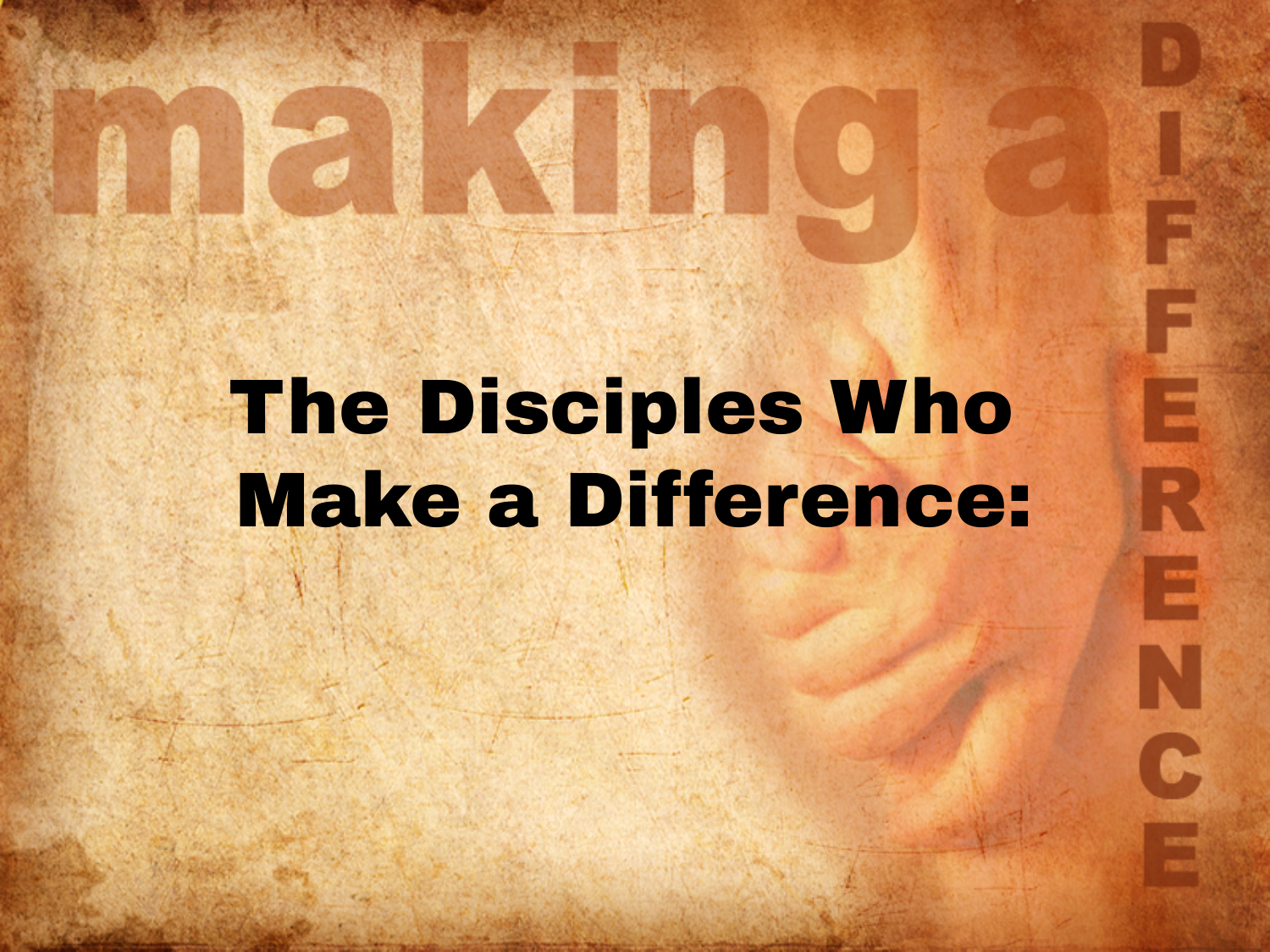

# The Disciples Who Make a Difference: